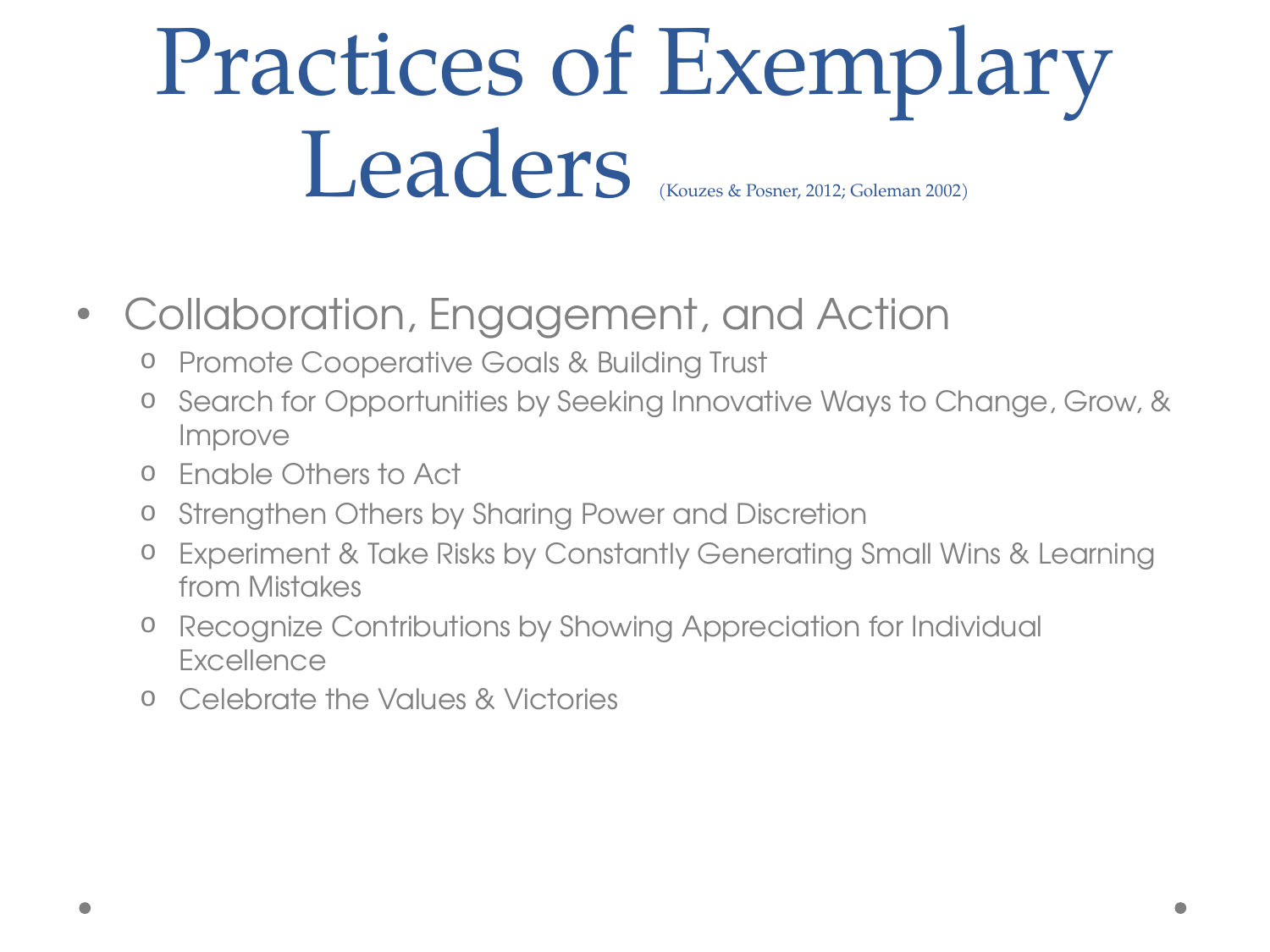

# Practices of Exemplary Leaders (Kouzes & Posner, 2012; Goleman 2002)
Collaboration, Engagement, and Action
Promote Cooperative Goals & Building Trust
Search for Opportunities by Seeking Innovative Ways to Change, Grow, & Improve
Enable Others to Act
Strengthen Others by Sharing Power and Discretion
Experiment & Take Risks by Constantly Generating Small Wins & Learning from Mistakes
Recognize Contributions by Showing Appreciation for Individual Excellence
Celebrate the Values & Victories